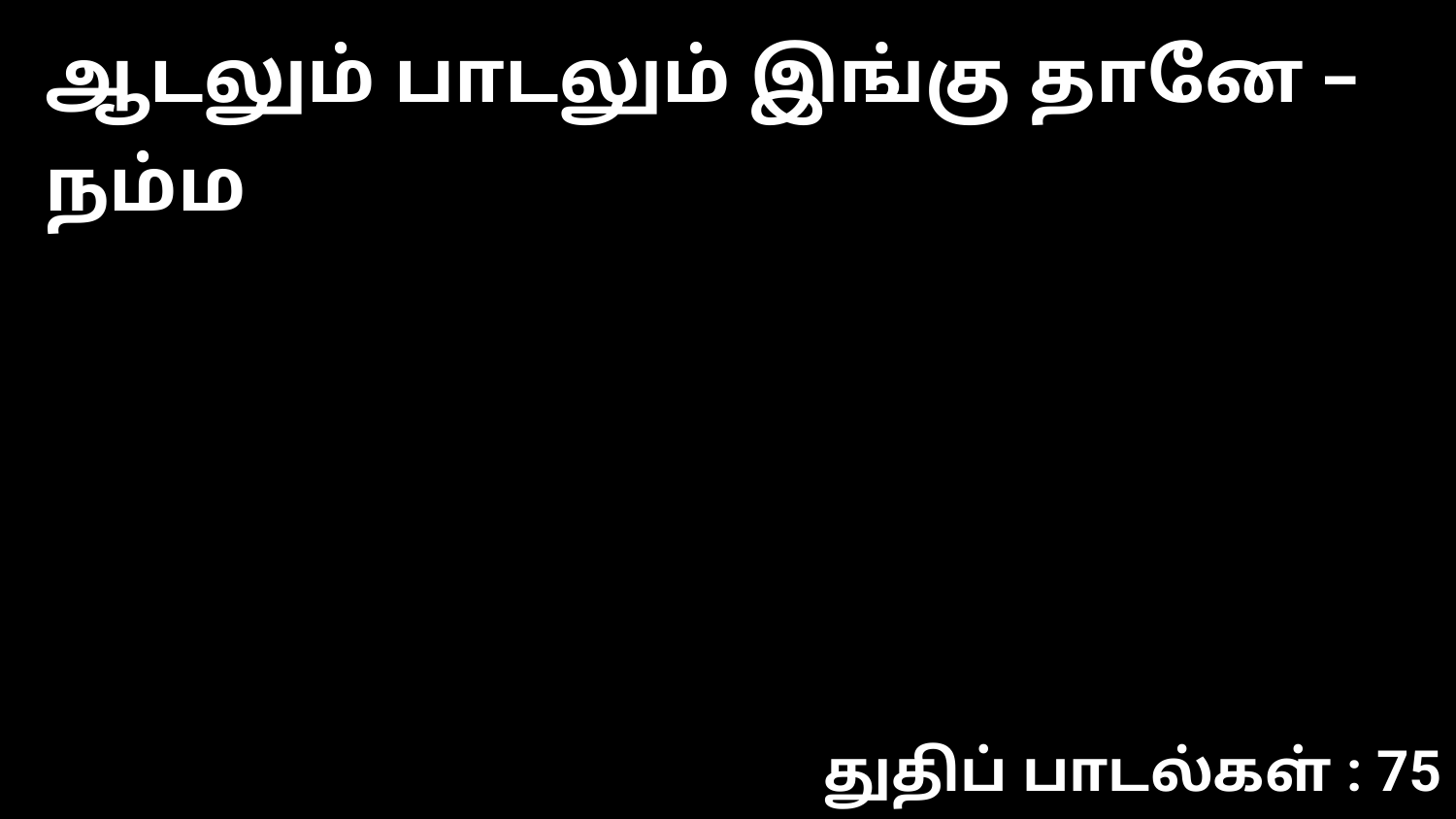

ஆடலும் பாடலும் இங்கு தானே – நம்ம
துதிப் பாடல்கள் : 75